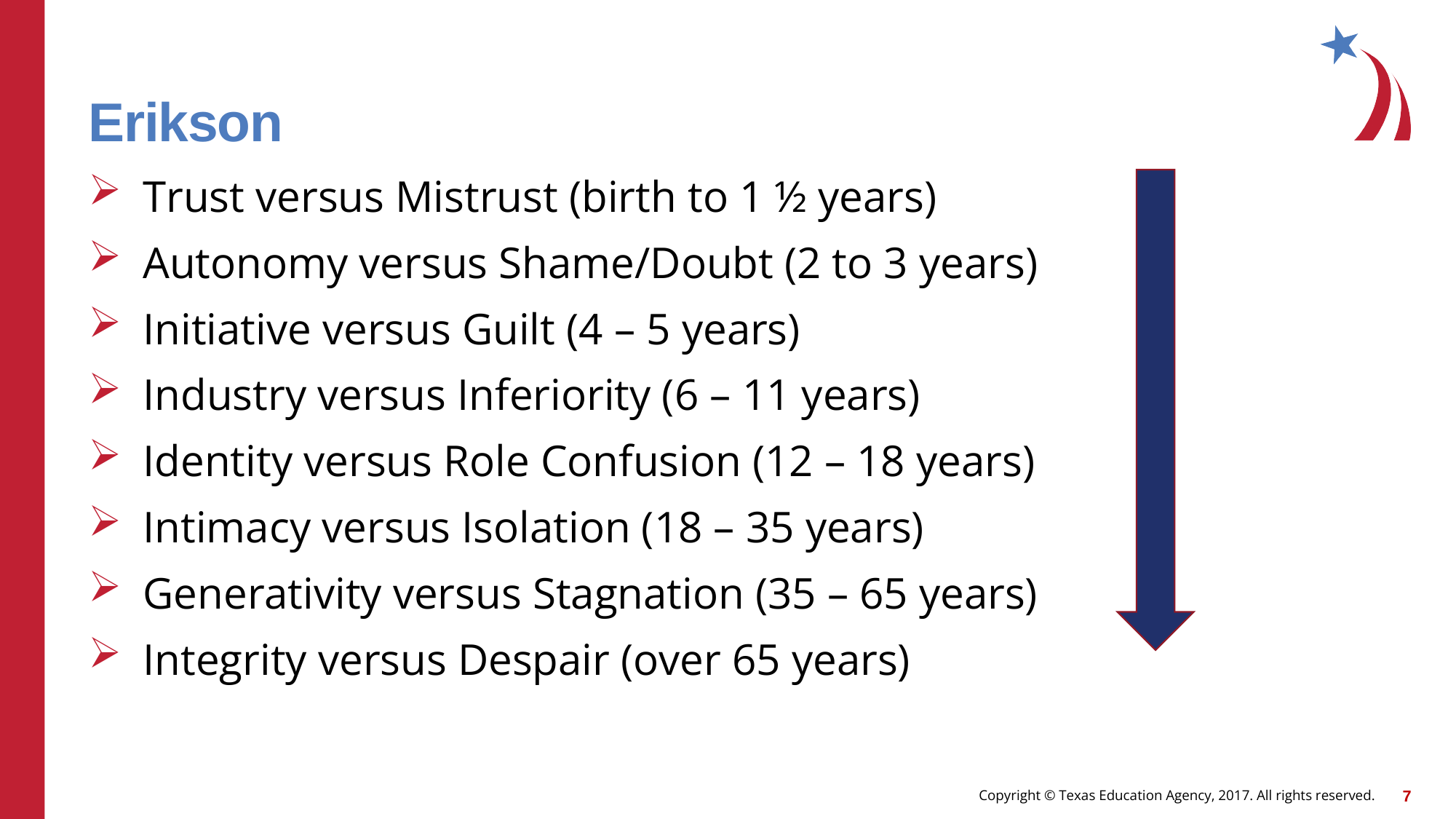

# Erikson
Trust versus Mistrust (birth to 1 ½ years)
Autonomy versus Shame/Doubt (2 to 3 years)
Initiative versus Guilt (4 – 5 years)
Industry versus Inferiority (6 – 11 years)
Identity versus Role Confusion (12 – 18 years)
Intimacy versus Isolation (18 – 35 years)
Generativity versus Stagnation (35 – 65 years)
Integrity versus Despair (over 65 years)